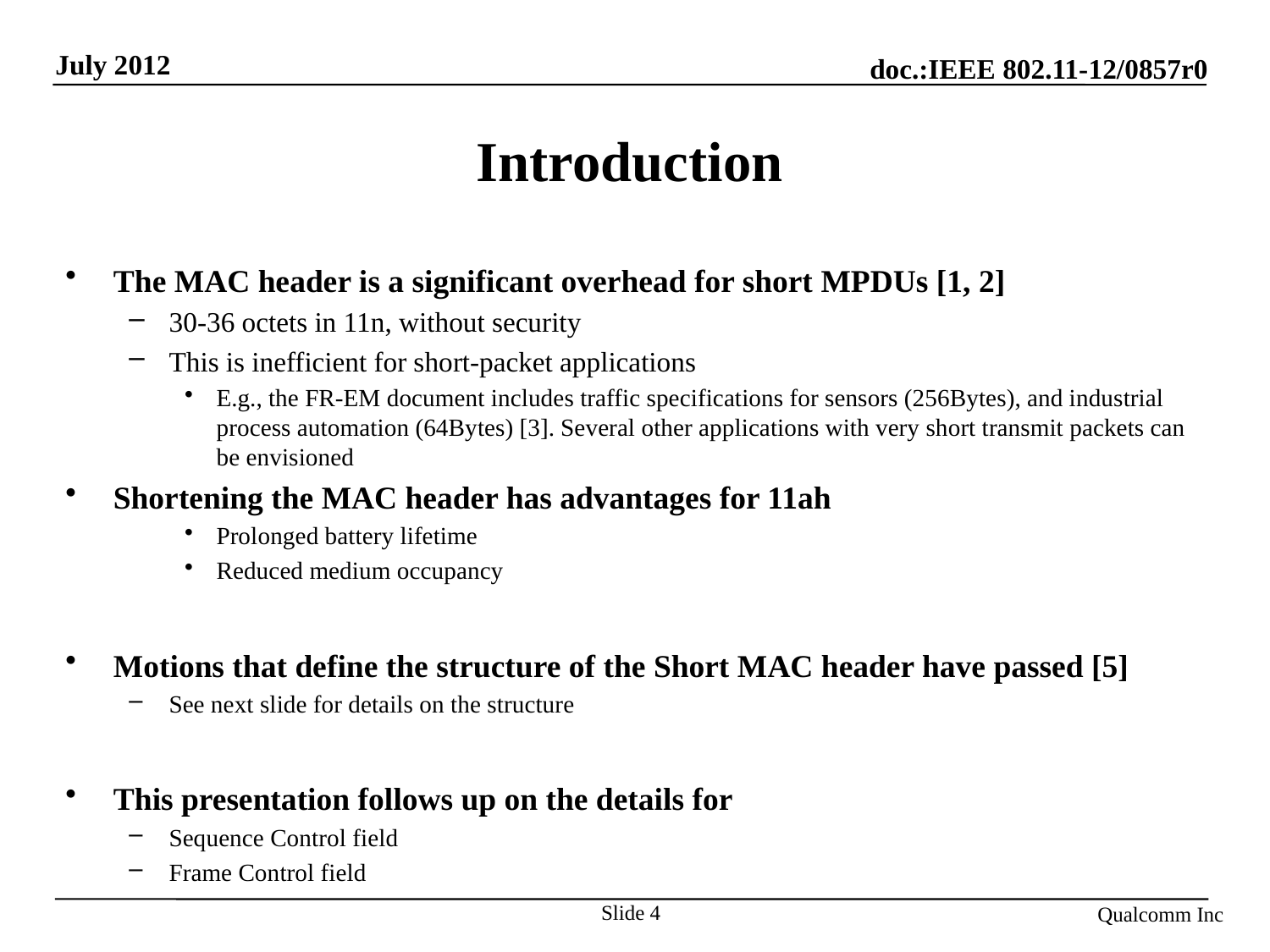

# Introduction
The MAC header is a significant overhead for short MPDUs [1, 2]
30-36 octets in 11n, without security
This is inefficient for short-packet applications
E.g., the FR-EM document includes traffic specifications for sensors (256Bytes), and industrial process automation (64Bytes) [3]. Several other applications with very short transmit packets can be envisioned
Shortening the MAC header has advantages for 11ah
Prolonged battery lifetime
Reduced medium occupancy

Motions that define the structure of the Short MAC header have passed [5]
See next slide for details on the structure

This presentation follows up on the details for
Sequence Control field
Frame Control field

Slide 4